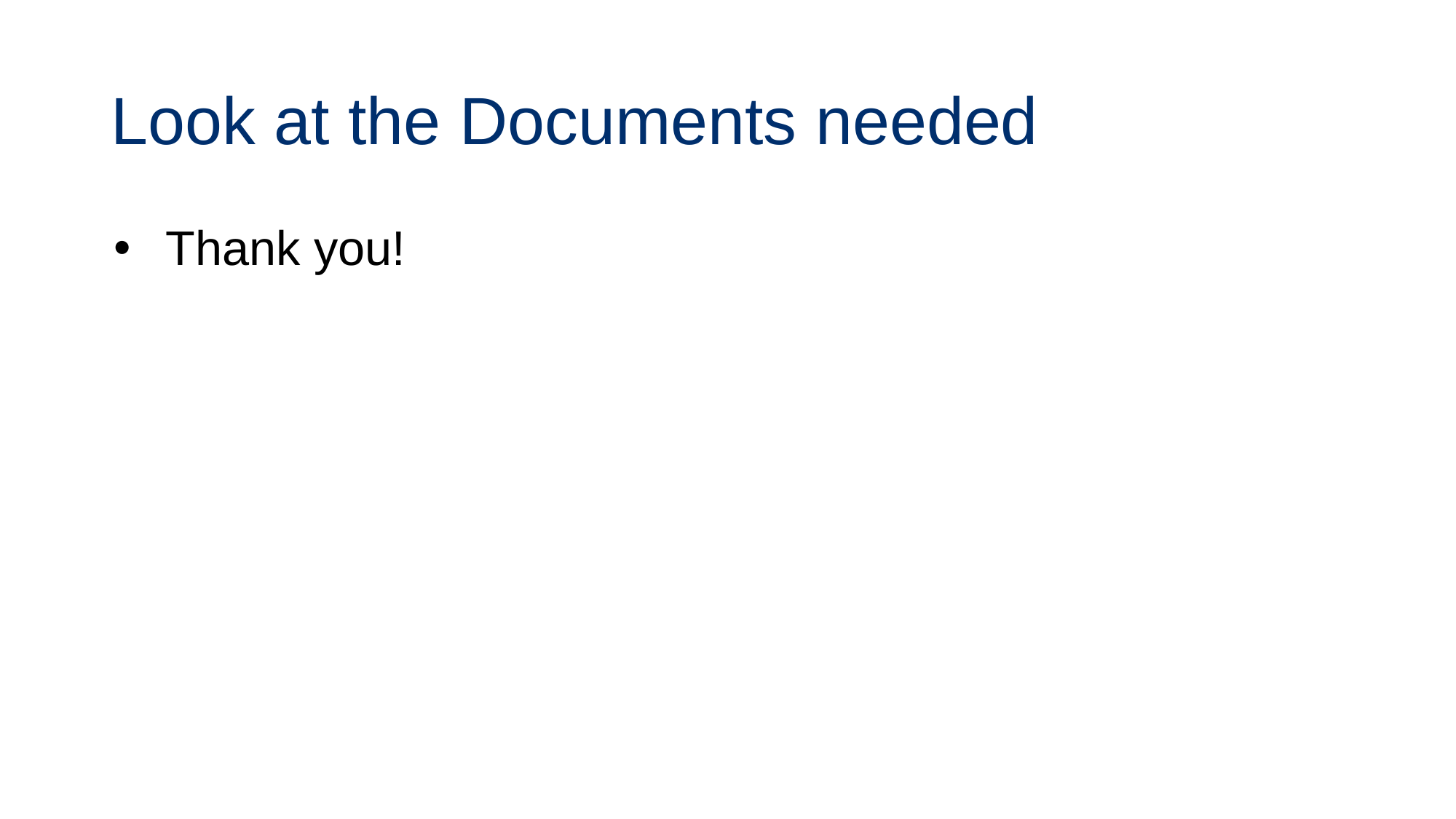

# Look at the Documents needed
Thank you!